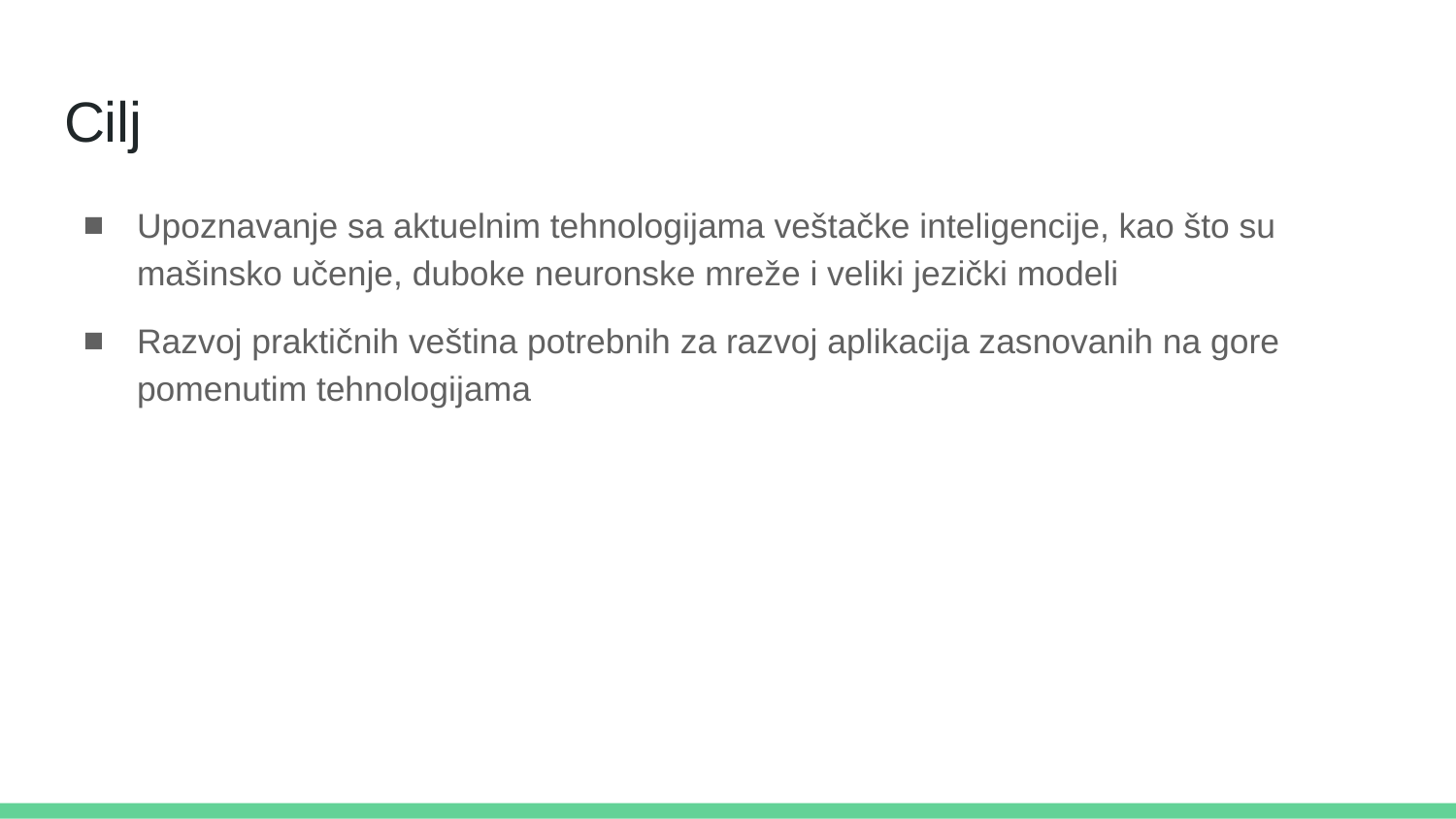

# Cilj
Upoznavanje sa aktuelnim tehnologijama veštačke inteligencije, kao što su mašinsko učenje, duboke neuronske mreže i veliki jezički modeli
Razvoj praktičnih veština potrebnih za razvoj aplikacija zasnovanih na gore pomenutim tehnologijama